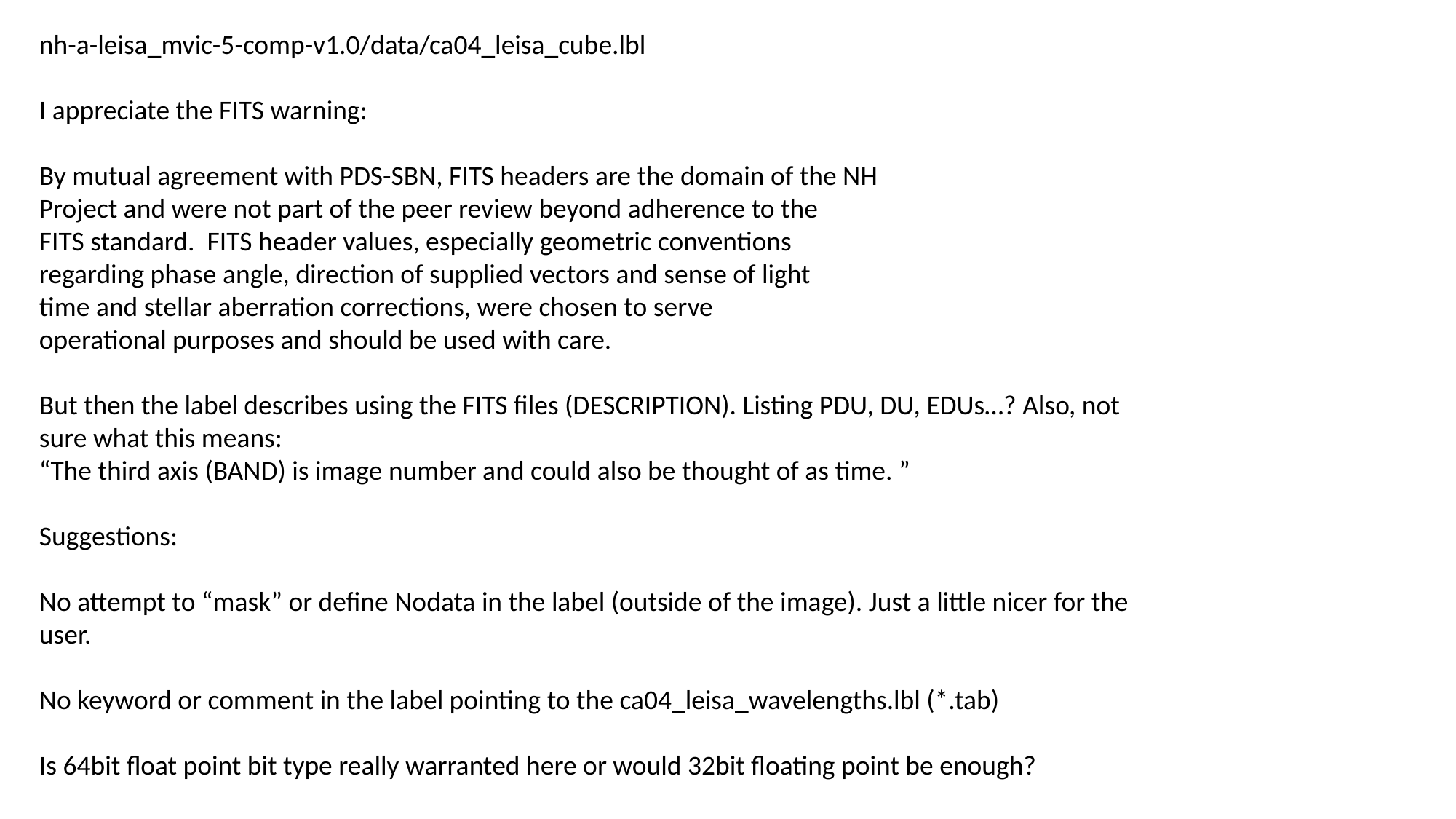

nh-a-leisa_mvic-5-comp-v1.0/data/ca04_leisa_cube.lbl

I appreciate the FITS warning:

By mutual agreement with PDS-SBN, FITS headers are the domain of the NH
Project and were not part of the peer review beyond adherence to the
FITS standard.  FITS header values, especially geometric conventions
regarding phase angle, direction of supplied vectors and sense of light
time and stellar aberration corrections, were chosen to serve
operational purposes and should be used with care.

But then the label describes using the FITS files (DESCRIPTION). Listing PDU, DU, EDUs…? Also, not sure what this means:
“The third axis (BAND) is image number and could also be thought of as time. ”

Suggestions:

No attempt to “mask” or define Nodata in the label (outside of the image). Just a little nicer for the user.

No keyword or comment in the label pointing to the ca04_leisa_wavelengths.lbl (*.tab)

Is 64bit float point bit type really warranted here or would 32bit floating point be enough?